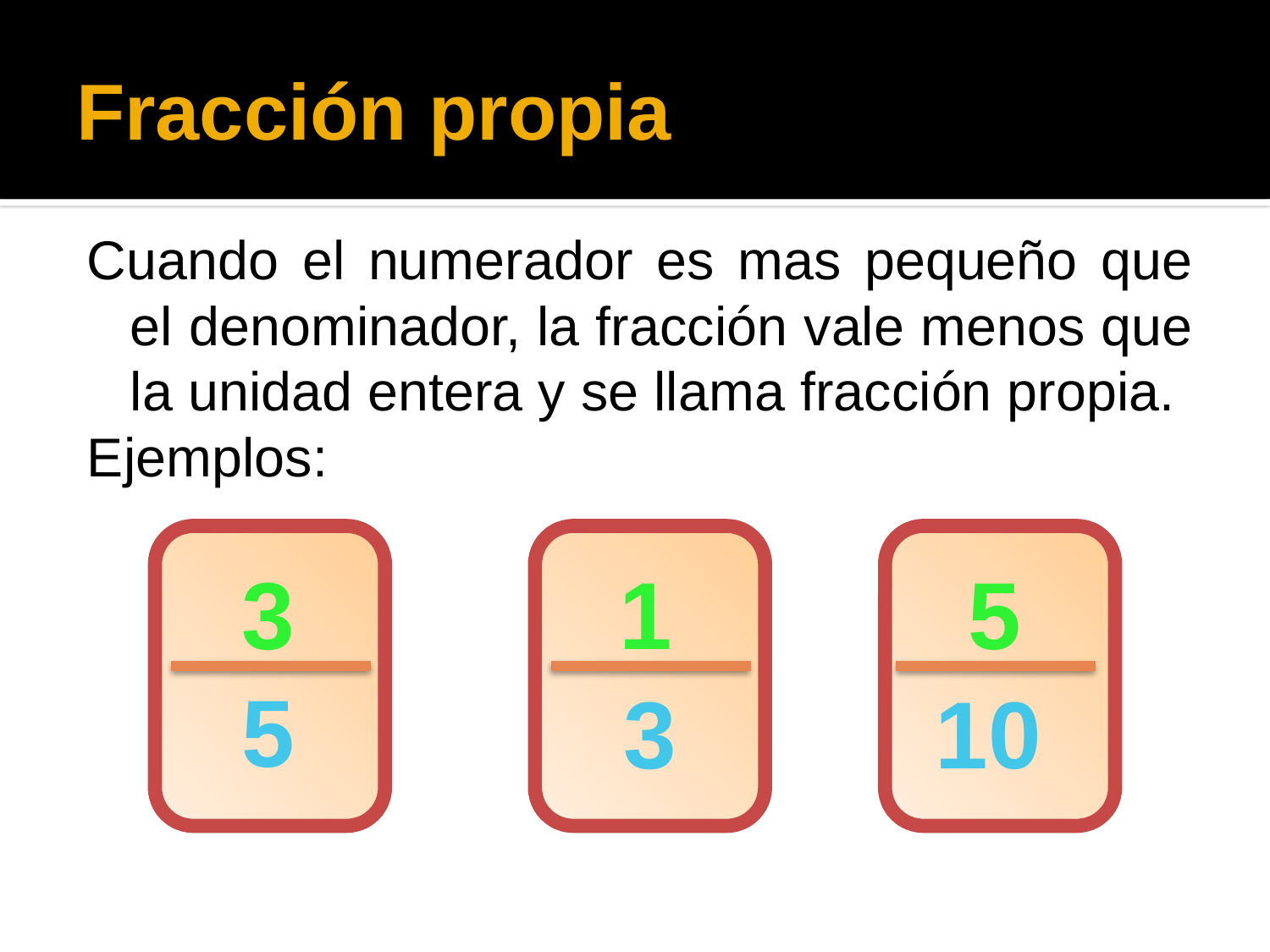

# Fracción propia
Cuando el numerador es mas pequeño que el denominador, la fracción vale menos que la unidad entera y se llama fracción propia.
Ejemplos:

3
5

1
3

5
10